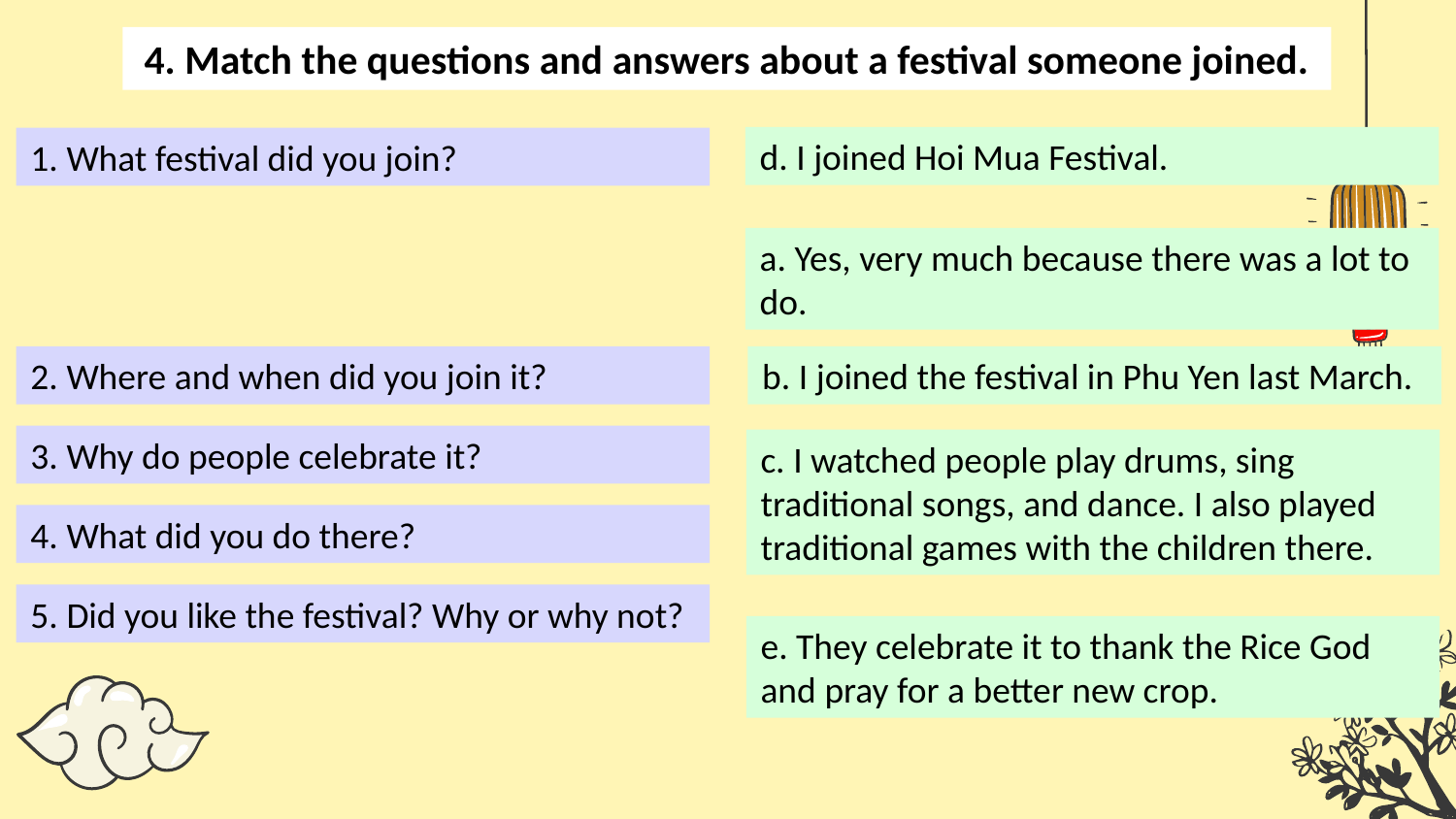

4. Match the questions and answers about a festival someone joined.
d. I joined Hoi Mua Festival.
1. What festival did you join?
a. Yes, very much because there was a lot to do.
2. Where and when did you join it?
b. I joined the festival in Phu Yen last March.
3. Why do people celebrate it?
c. I watched people play drums, sing traditional songs, and dance. I also played traditional games with the children there.
4. What did you do there?
5. Did you like the festival? Why or why not?
e. They celebrate it to thank the Rice God and pray for a better new crop.